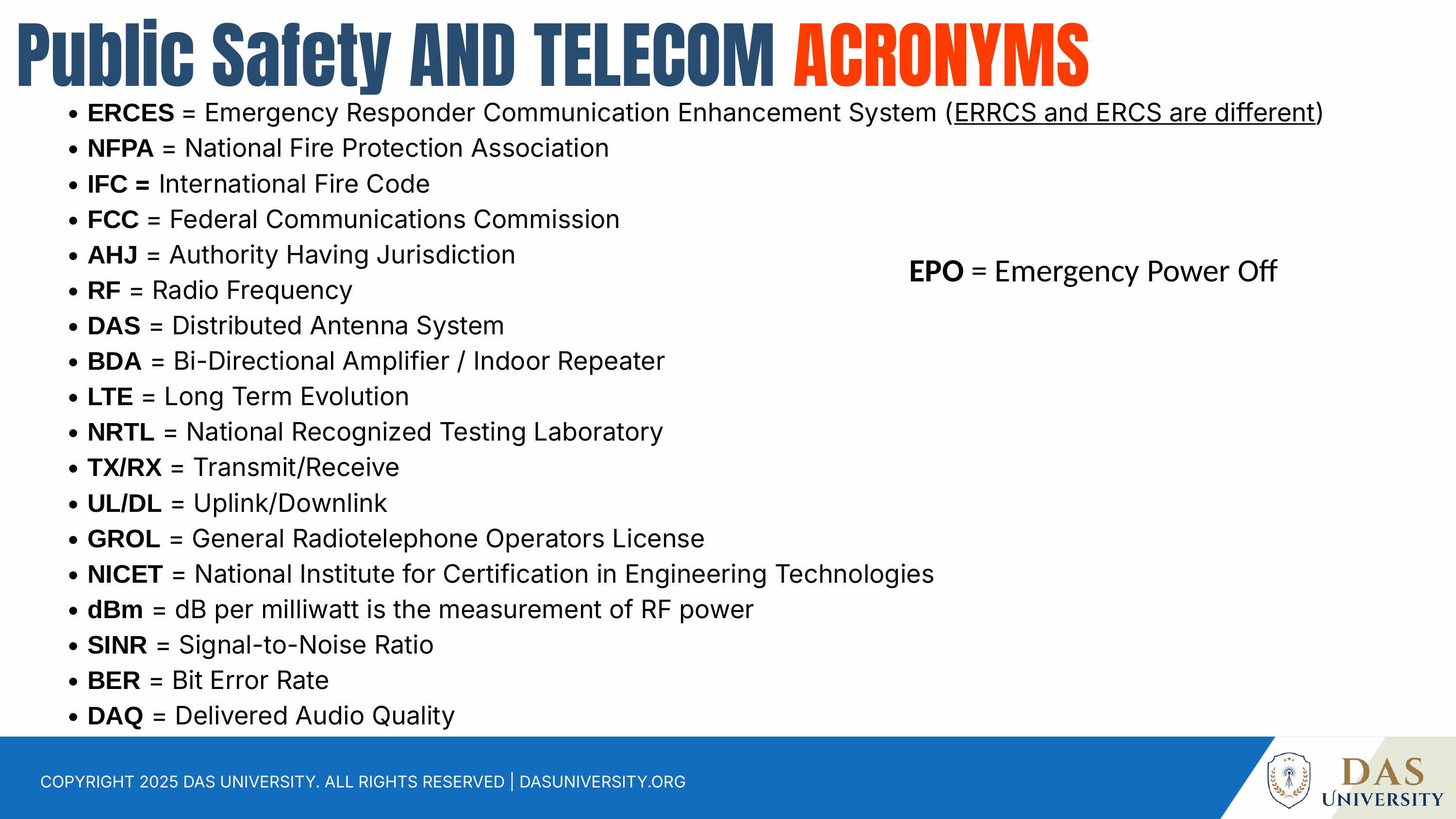

Public Safety AND TELECOM ACRONYMS
• ERCES = Emergency Responder Communication Enhancement System (ERRCS and ERCS are different)
• NFPA = National Fire Protection Association
• IFC = International Fire Code
• FCC = Federal Communications Commission
• AHJ = Authority Having Jurisdiction
• RF = Radio Frequency
• DAS = Distributed Antenna System
• BDA = Bi-Directional Amplifier / Indoor Repeater
• LTE = Long Term Evolution
• NRTL = National Recognized Testing Laboratory
• TX/RX = Transmit/Receive
• UL/DL = Uplink/Downlink
• GROL = General Radiotelephone Operators License
• NICET = National Institute for Certification in Engineering Technologies
• dBm = dB per milliwatt is the measurement of RF power
• SINR = Signal-to-Noise Ratio
• BER = Bit Error Rate
• DAQ = Delivered Audio Quality

EPO = Emergency Power Off

COPYRIGHT 2025 DAS UNIVERSITY. ALL RIGHTS RESERVED | DASUNIVERSITY.ORG